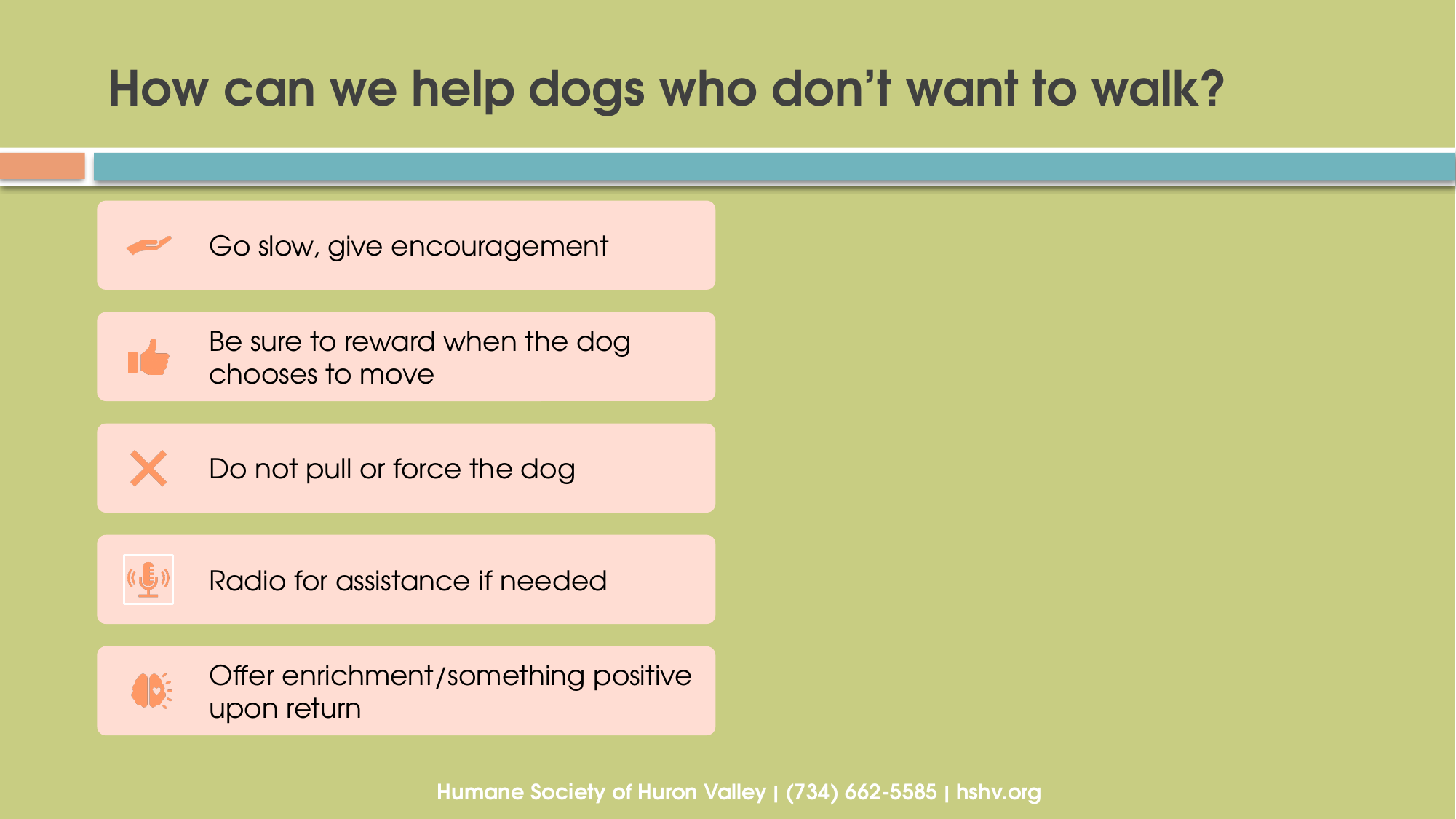

# How can we help dogs who don’t want to walk?
Go slow, give encouragement
Be sure to reward when the dog chooses to move
Do not pull or force the dog
Radio for assistance if needed
Offer enrichment/something positive upon return